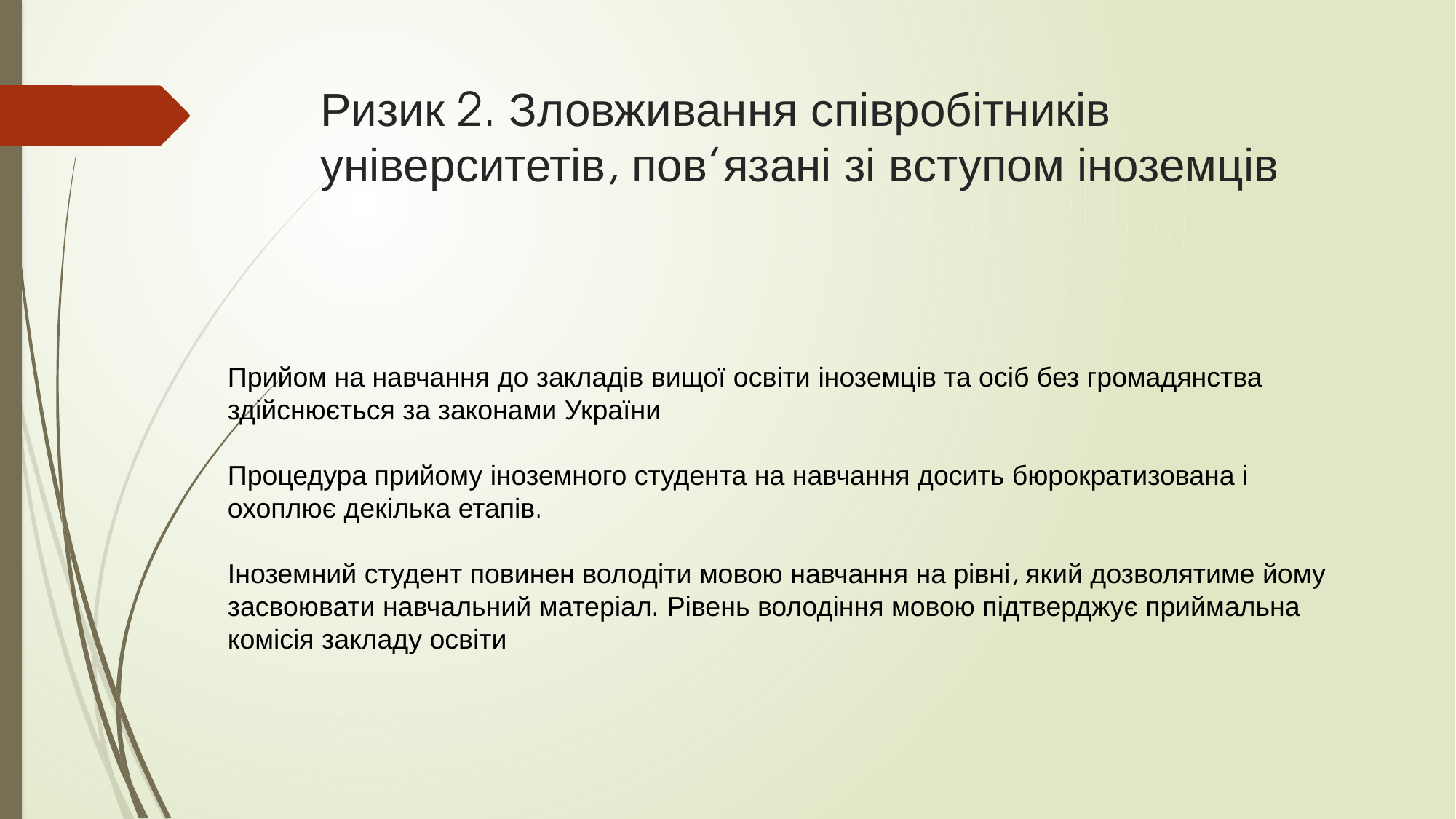

# Ризик 2. Зловживання співробітників університетів, пов’язані зі вступом іноземців
Прийом на навчання до закладів вищої освіти іноземців та осіб без громадянства здійснюється за законами України

Процедура прийому іноземного студента на навчання досить бюрократизована і охоплює декілька етапів.

Іноземний студент повинен володіти мовою навчання на рівні, який дозволятиме йому засвоювати навчальний матеріал. Рівень володіння мовою підтверджує приймальна комісія закладу освіти